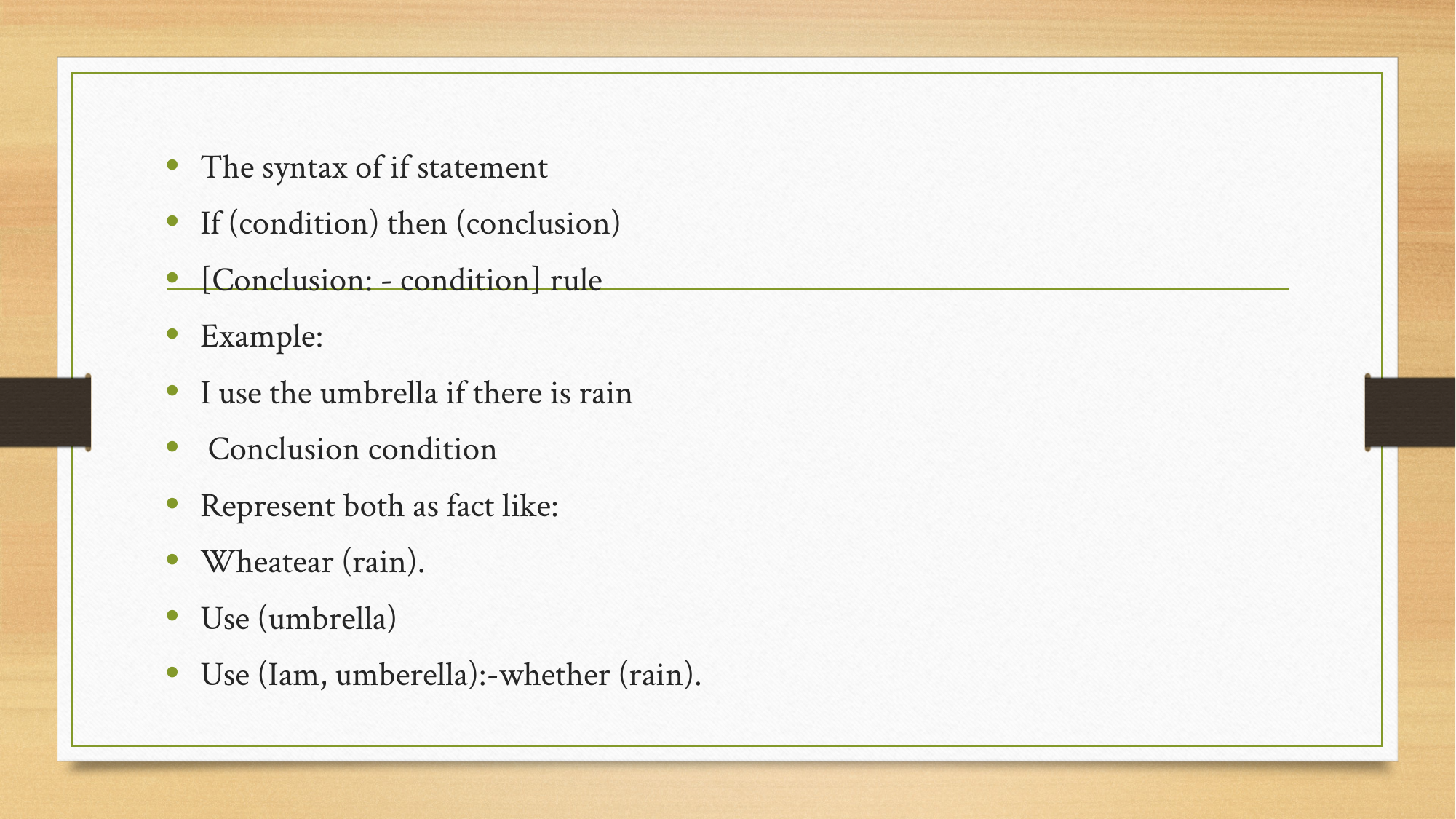

#
The syntax of if statement
If (condition) then (conclusion)
[Conclusion: - condition] rule
Example:
I use the umbrella if there is rain
 Conclusion condition
Represent both as fact like:
Wheatear (rain).
Use (umbrella)
Use (Iam, umberella):-whether (rain).